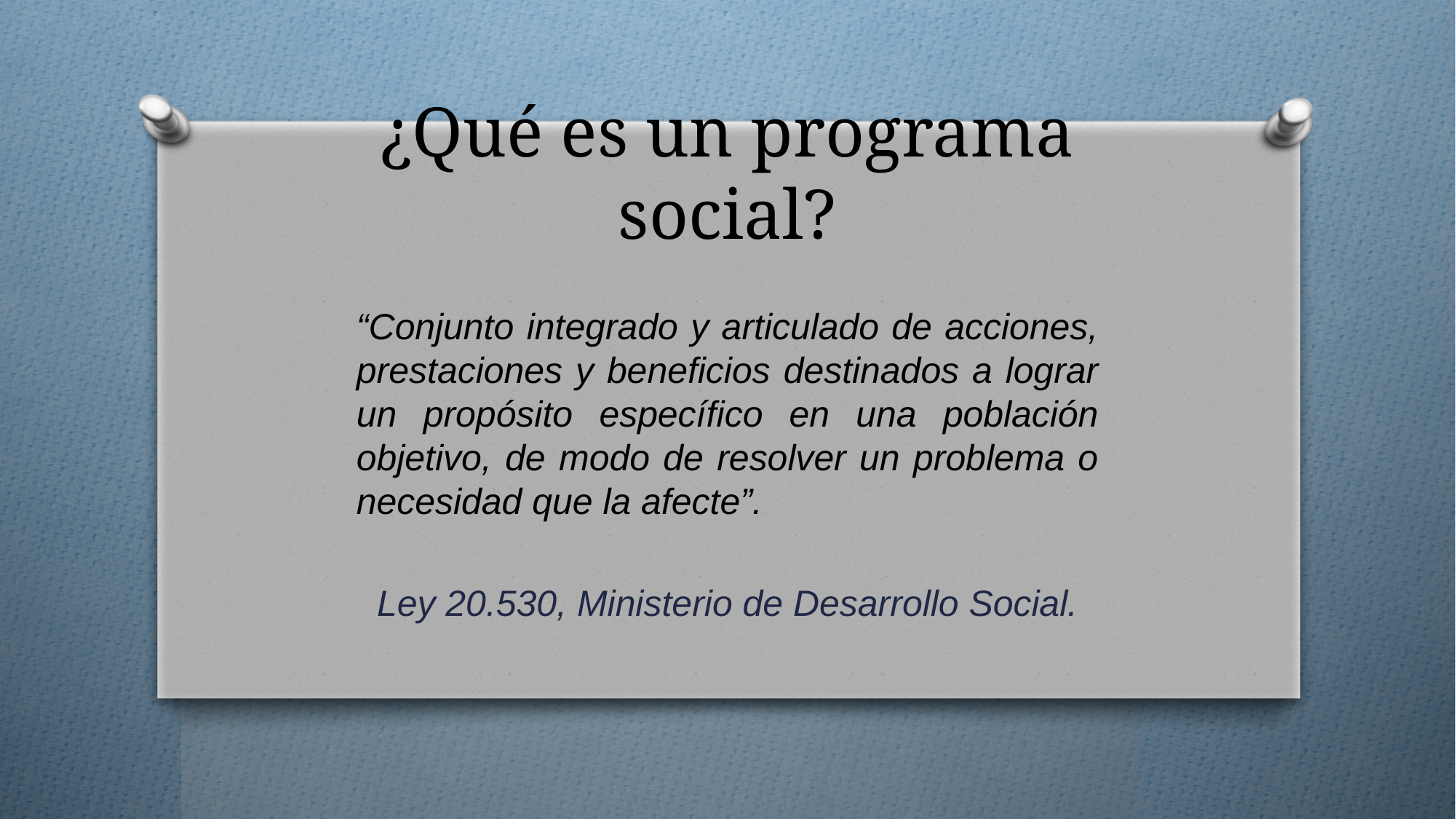

# ¿Qué es un programa social?
“Conjunto integrado y articulado de acciones, prestaciones y beneficios destinados a lograr un propósito específico en una población objetivo, de modo de resolver un problema o necesidad que la afecte”.

Ley 20.530, Ministerio de Desarrollo Social.